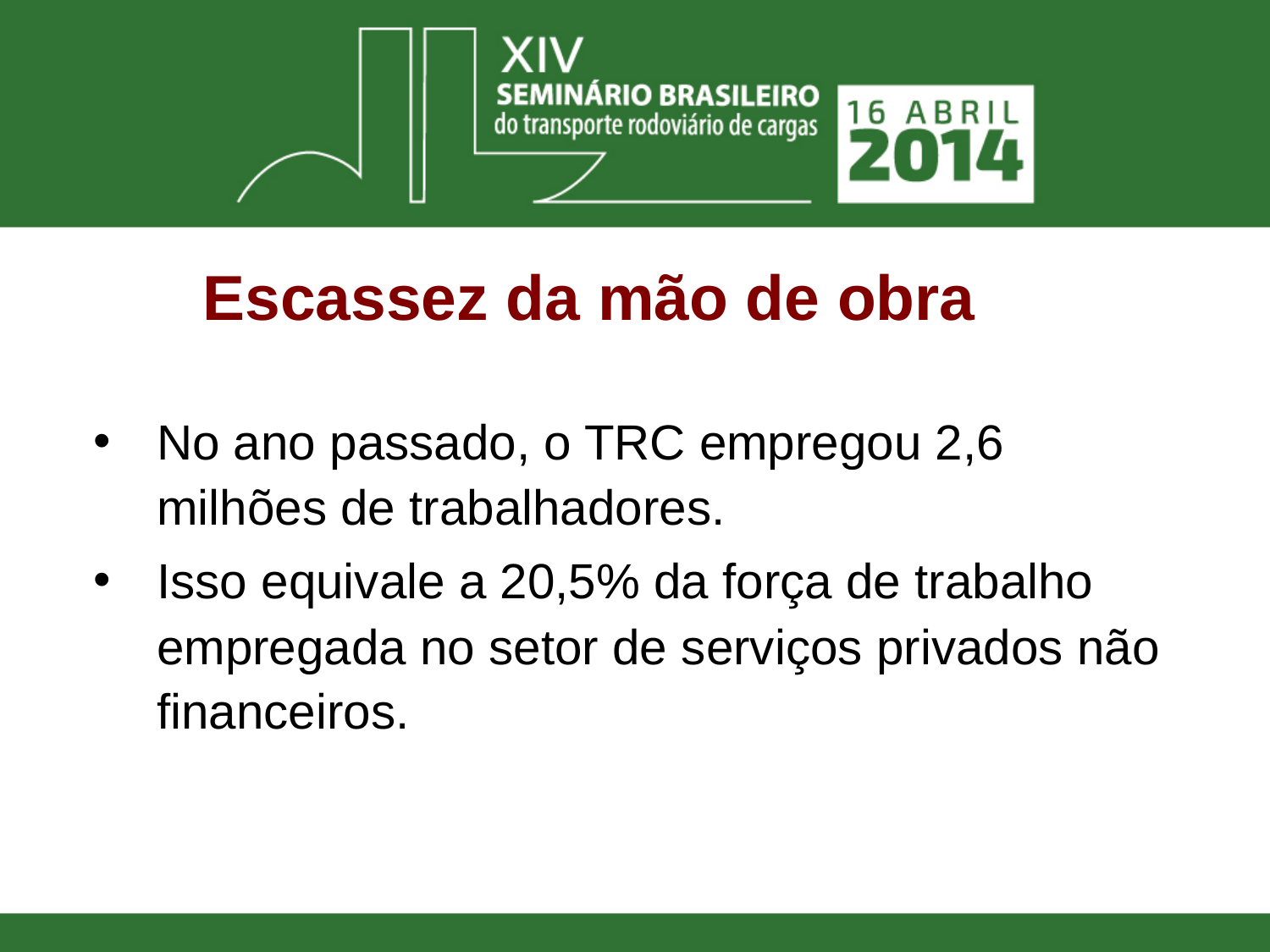

Escassez da mão de obra
No ano passado, o TRC empregou 2,6 milhões de trabalhadores.
Isso equivale a 20,5% da força de trabalho empregada no setor de serviços privados não financeiros.